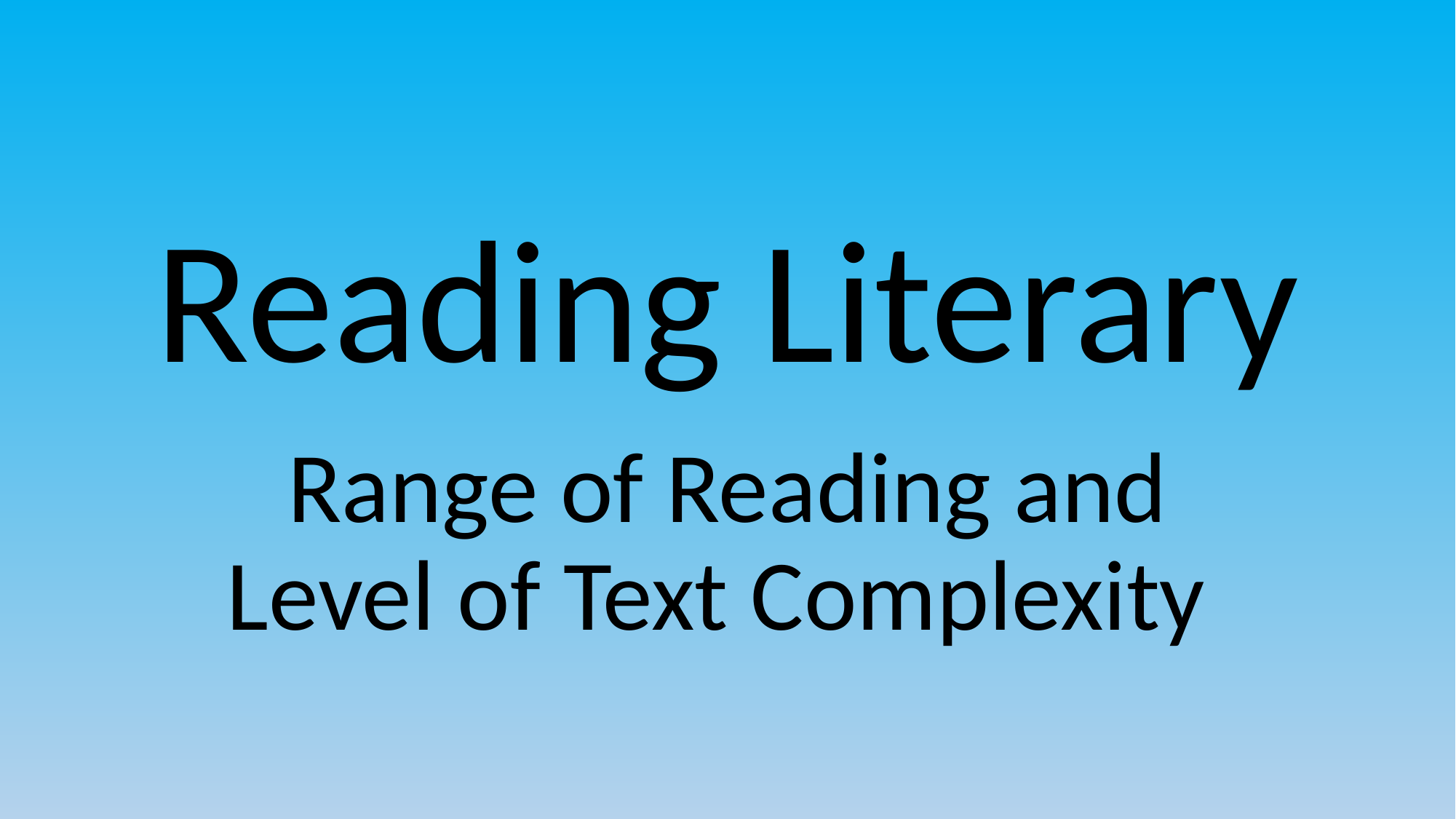

# Reading Literary
Range of Reading and Level of Text Complexity